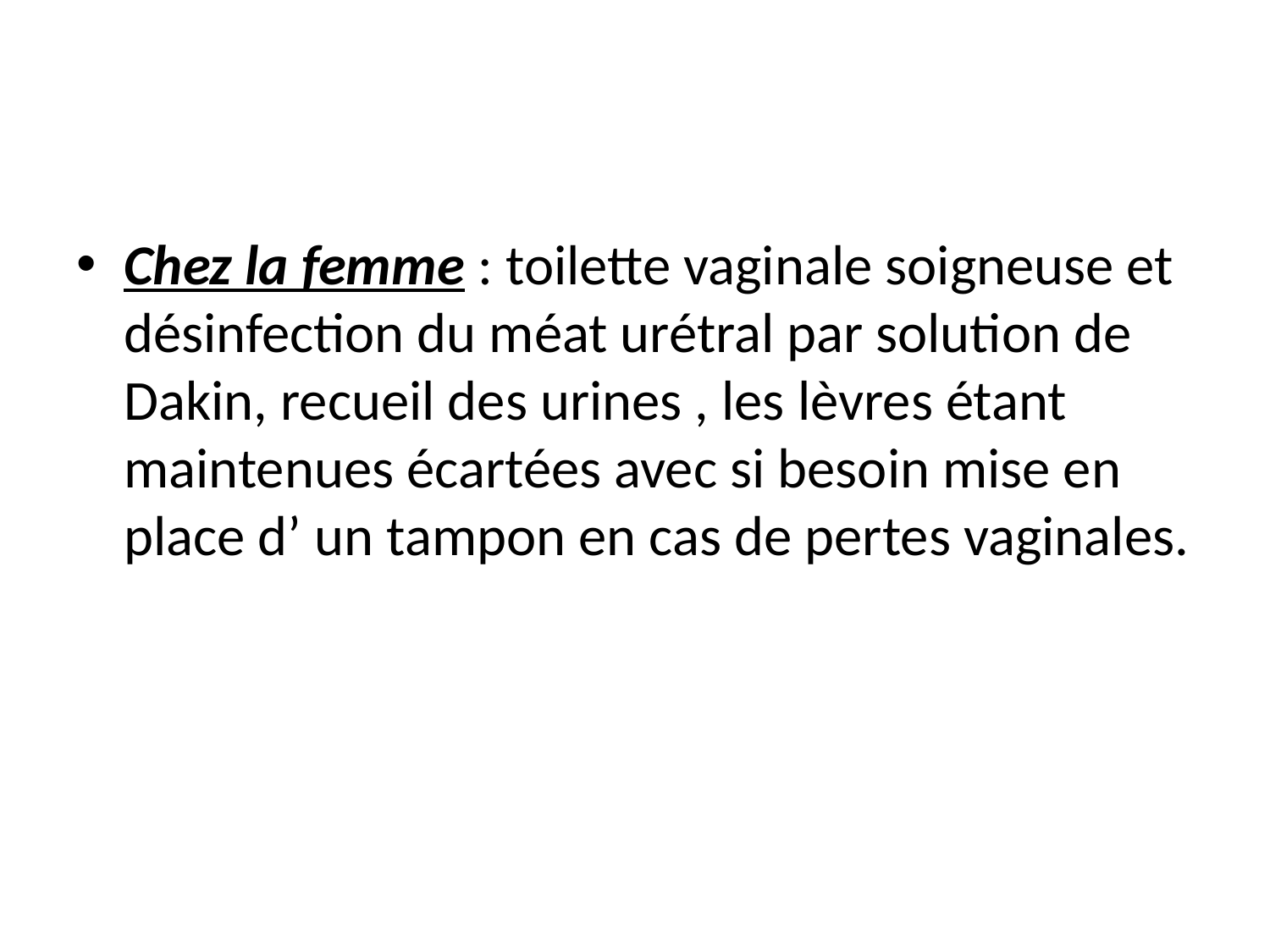

#
Chez la femme : toilette vaginale soigneuse et désinfection du méat urétral par solution de Dakin, recueil des urines , les lèvres étant maintenues écartées avec si besoin mise en place d’ un tampon en cas de pertes vaginales.